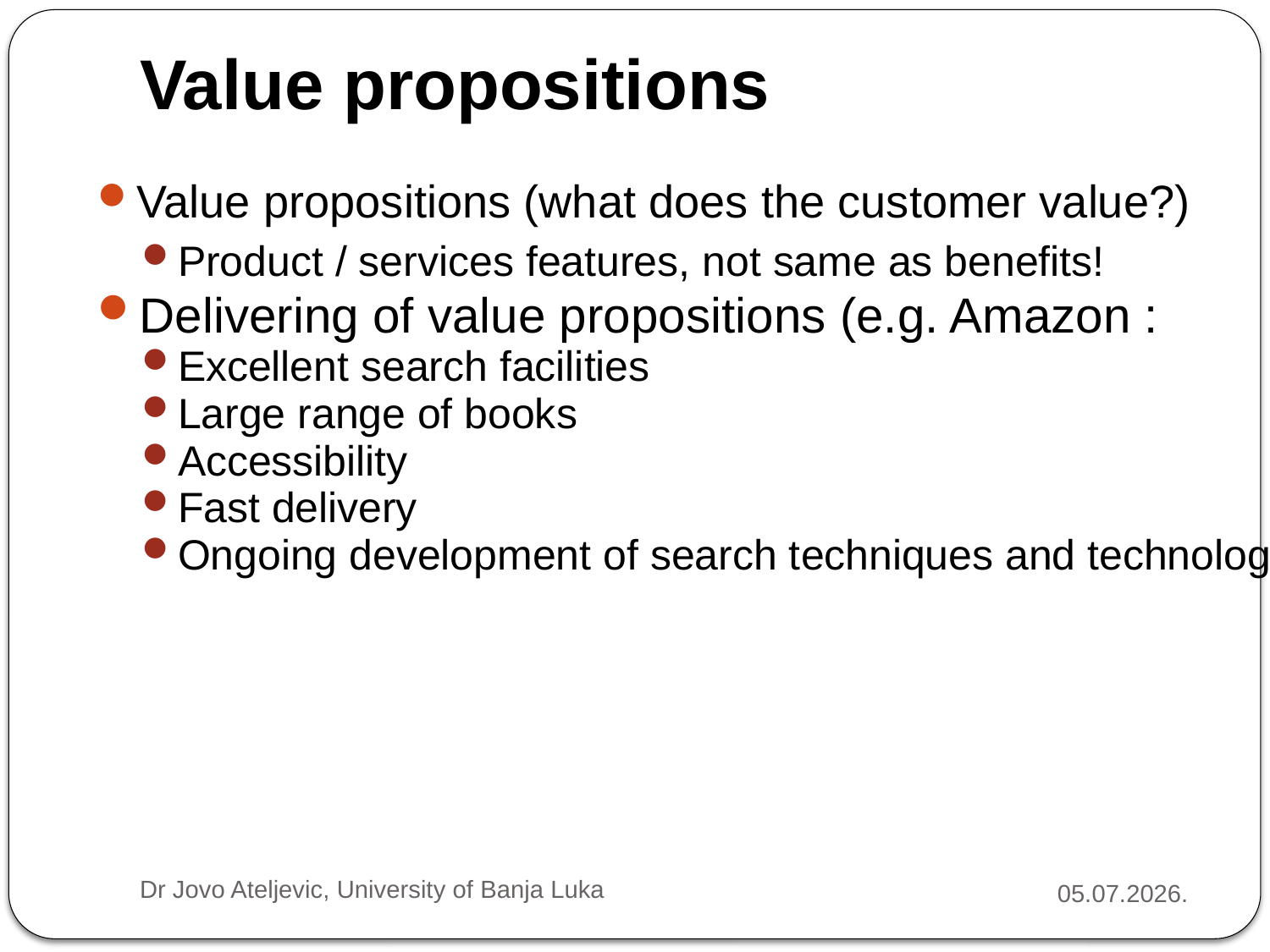

# Value propositions
Value propositions (what does the customer value?)
Product / services features, not same as benefits!
Delivering of value propositions (e.g. Amazon :
Excellent search facilities
Large range of books
Accessibility
Fast delivery
Ongoing development of search techniques and technologies

Dr Jovo Ateljevic, University of Banja Luka
05.07.2026.